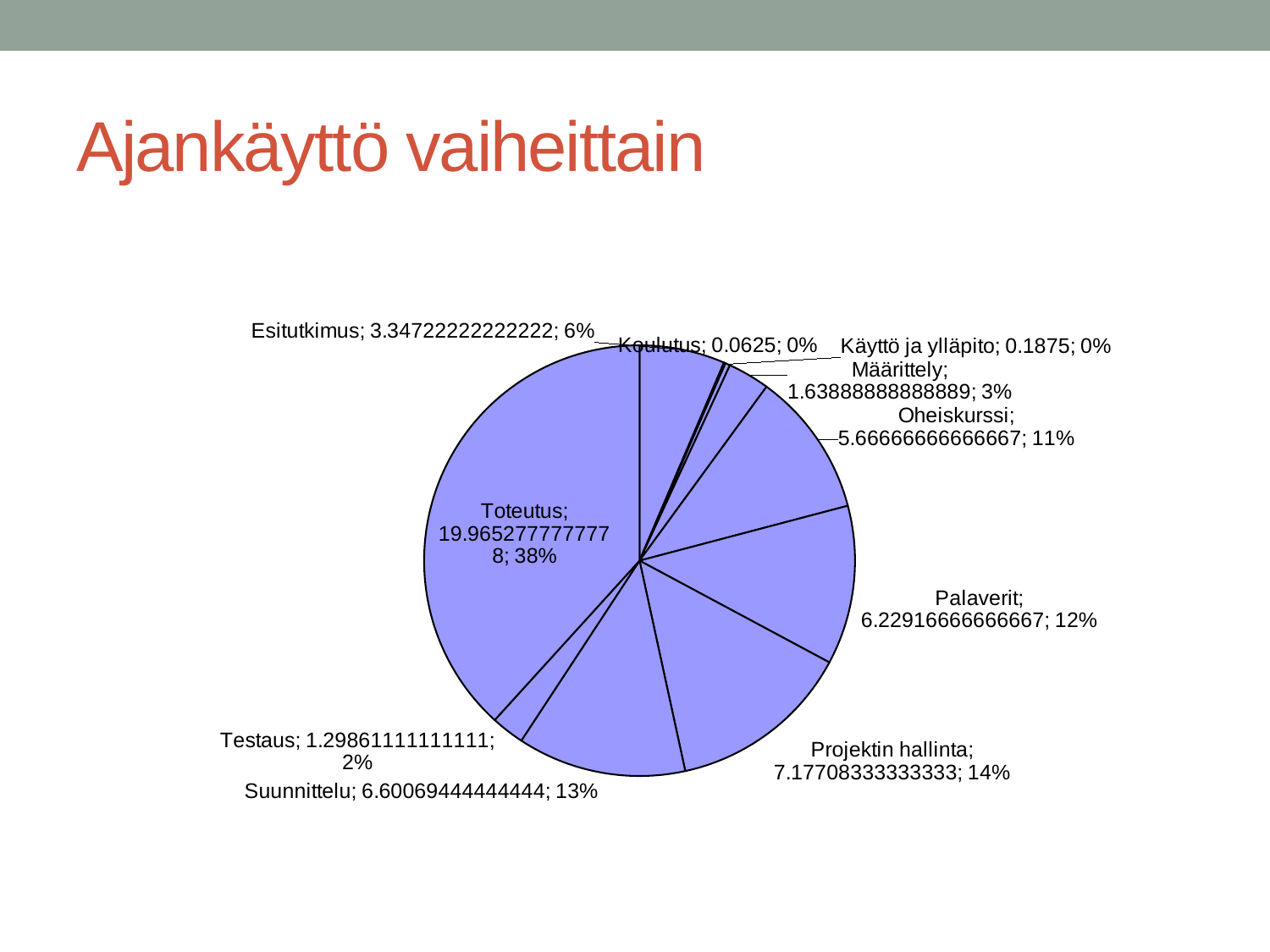

# Ajankäyttö vaiheittain

### Chart

| Category | Total |
|---|---|
| Esitutkimus | 3.3472222222222214 |
| Koulutus | 0.0625 |
| Käyttö ja ylläpito | 0.1875 |
| Määrittely | 1.6388888888888888 |
| Oheiskurssi | 5.666666666666666 |
| Palaverit | 6.229166666666666 |
| Projektin hallinta | 7.177083333333333 |
| Suunnittelu | 6.600694444444444 |
| Testaus | 1.2986111111111112 |
| Toteutus | 19.96527777777777 |